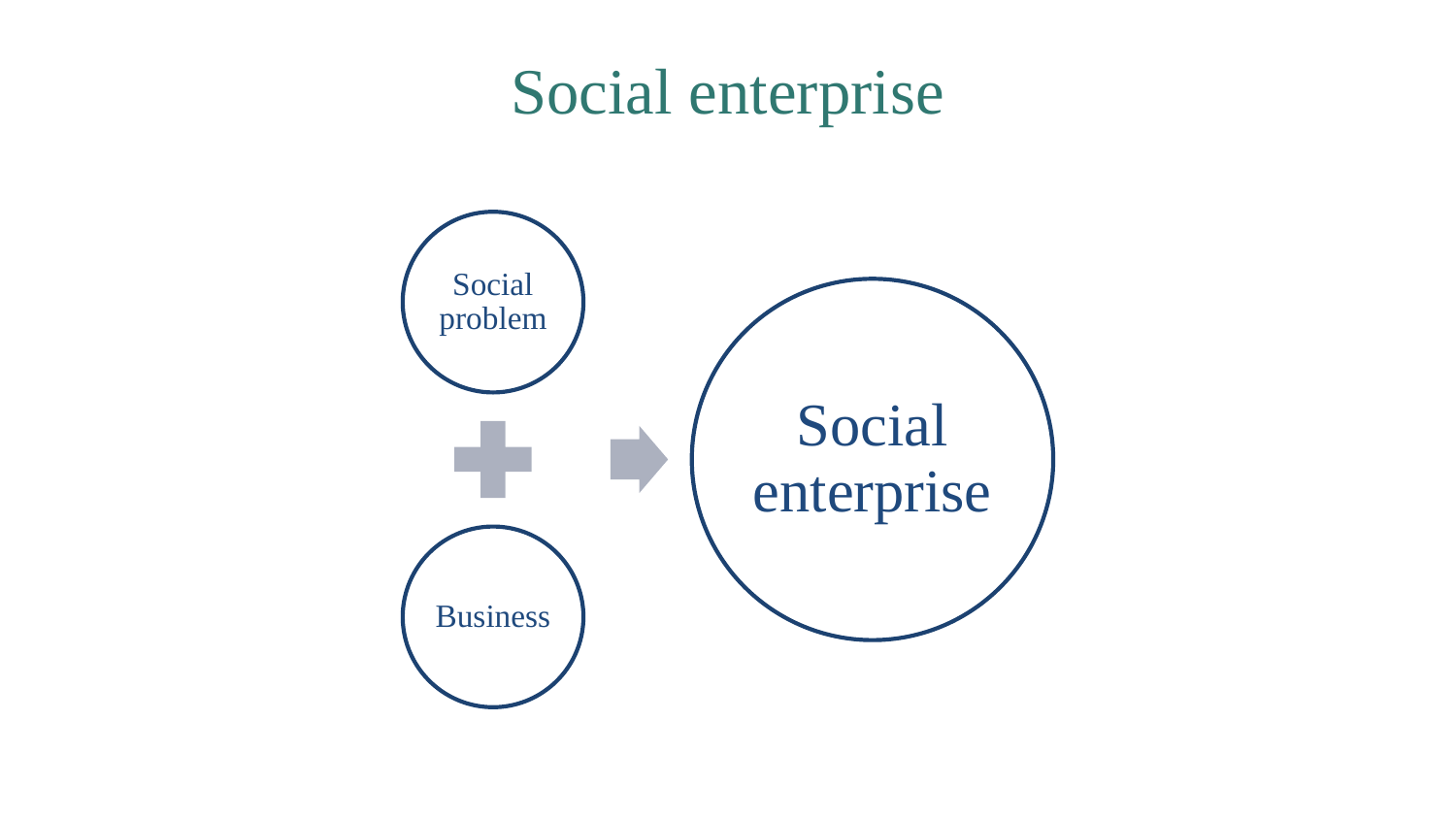

# Social enterprise
Social problem

Business

Social enterprise